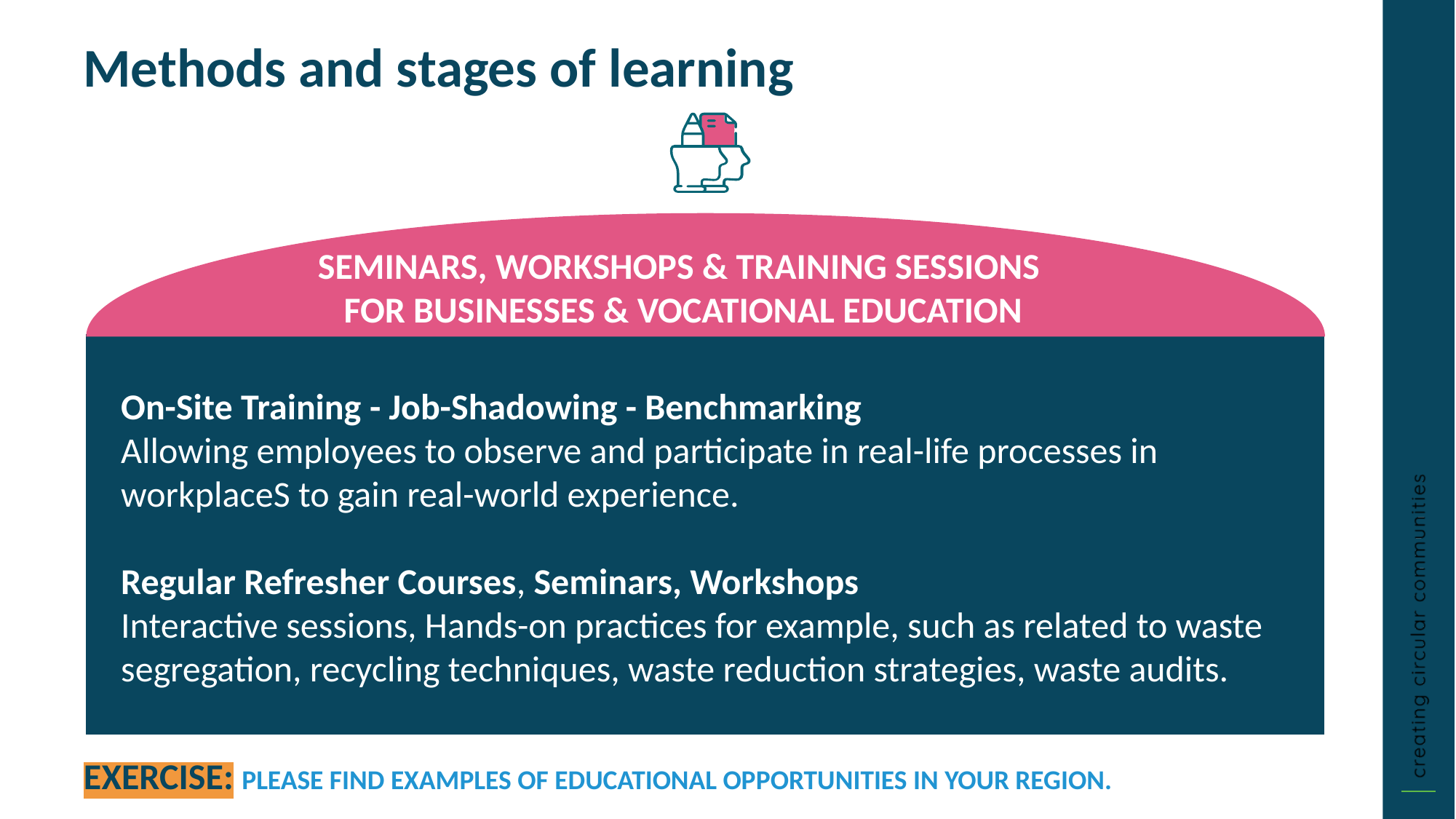

Methods and stages of learning

SEMINARS, WORKSHOPS & TRAINING SESSIONS
FOR BUSINESSES & VOCATIONAL EDUCATION

On-Site Training - Job-Shadowing - Benchmarking
Allowing employees to observe and participate in real-life processes in workplaceS to gain real-world experience.

Regular Refresher Courses, Seminars, Workshops
Interactive sessions, Hands-on practices for example, such as related to waste segregation, recycling techniques, waste reduction strategies, waste audits.

EXERCISE: PLEASE FIND EXAMPLES OF EDUCATIONAL OPPORTUNITIES IN YOUR REGION.